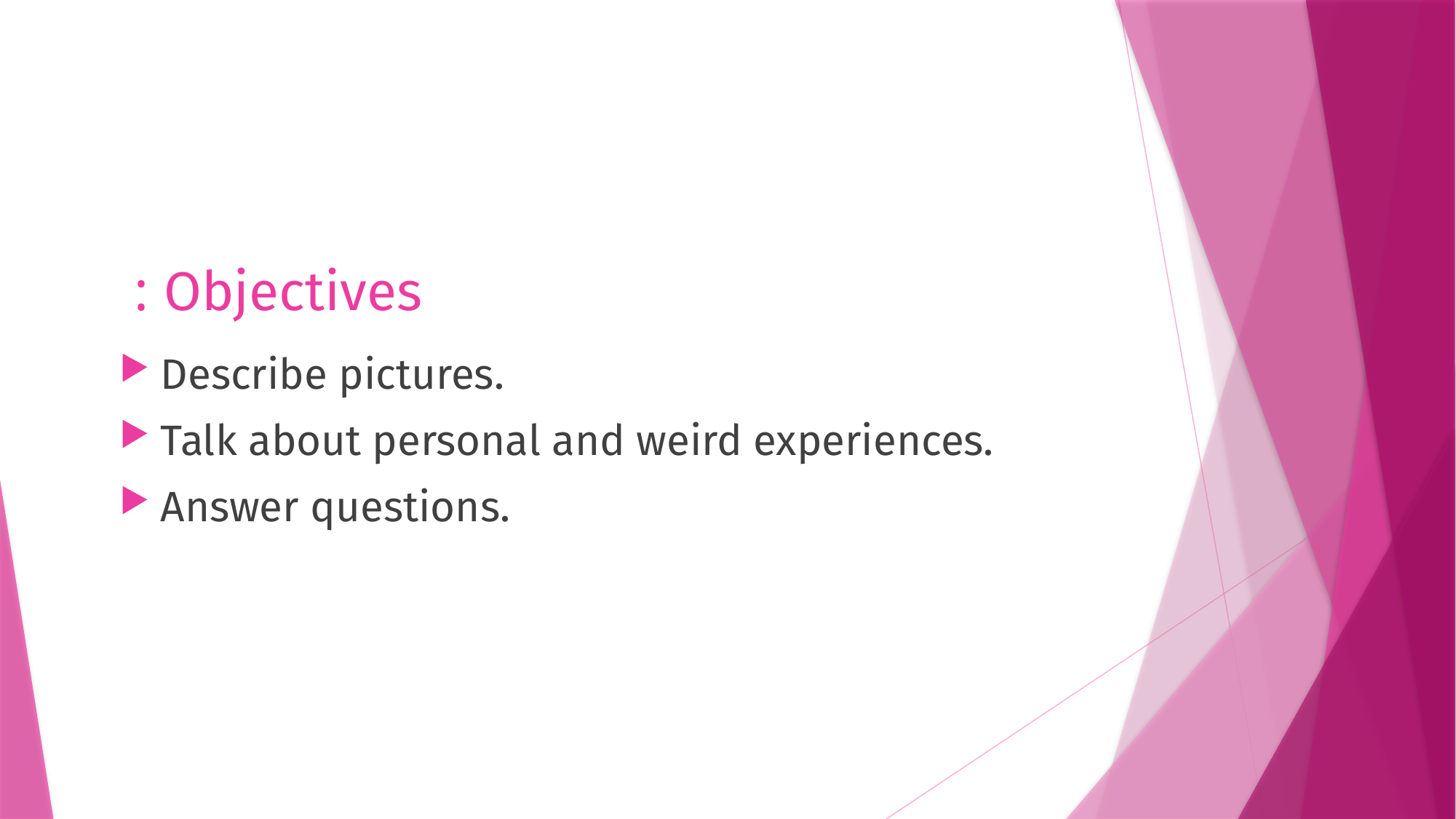

# Objectives :
Describe pictures.
Talk about personal and weird experiences.
Answer questions.